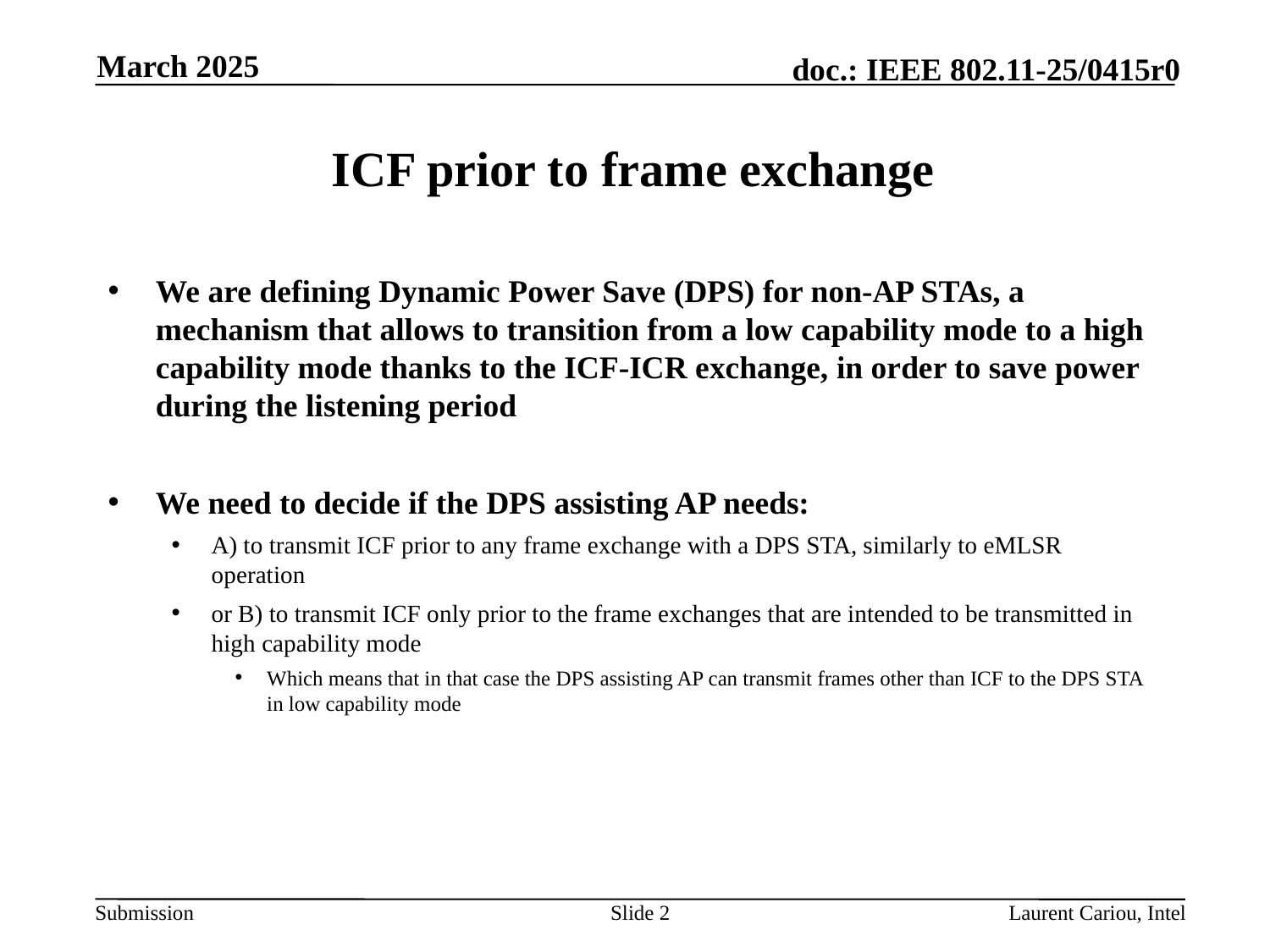

March 2025
# ICF prior to frame exchange
We are defining Dynamic Power Save (DPS) for non-AP STAs, a mechanism that allows to transition from a low capability mode to a high capability mode thanks to the ICF-ICR exchange, in order to save power during the listening period

We need to decide if the DPS assisting AP needs:
A) to transmit ICF prior to any frame exchange with a DPS STA, similarly to eMLSR operation
or B) to transmit ICF only prior to the frame exchanges that are intended to be transmitted in high capability mode
Which means that in that case the DPS assisting AP can transmit frames other than ICF to the DPS STA in low capability mode

Slide 2
Laurent Cariou, Intel